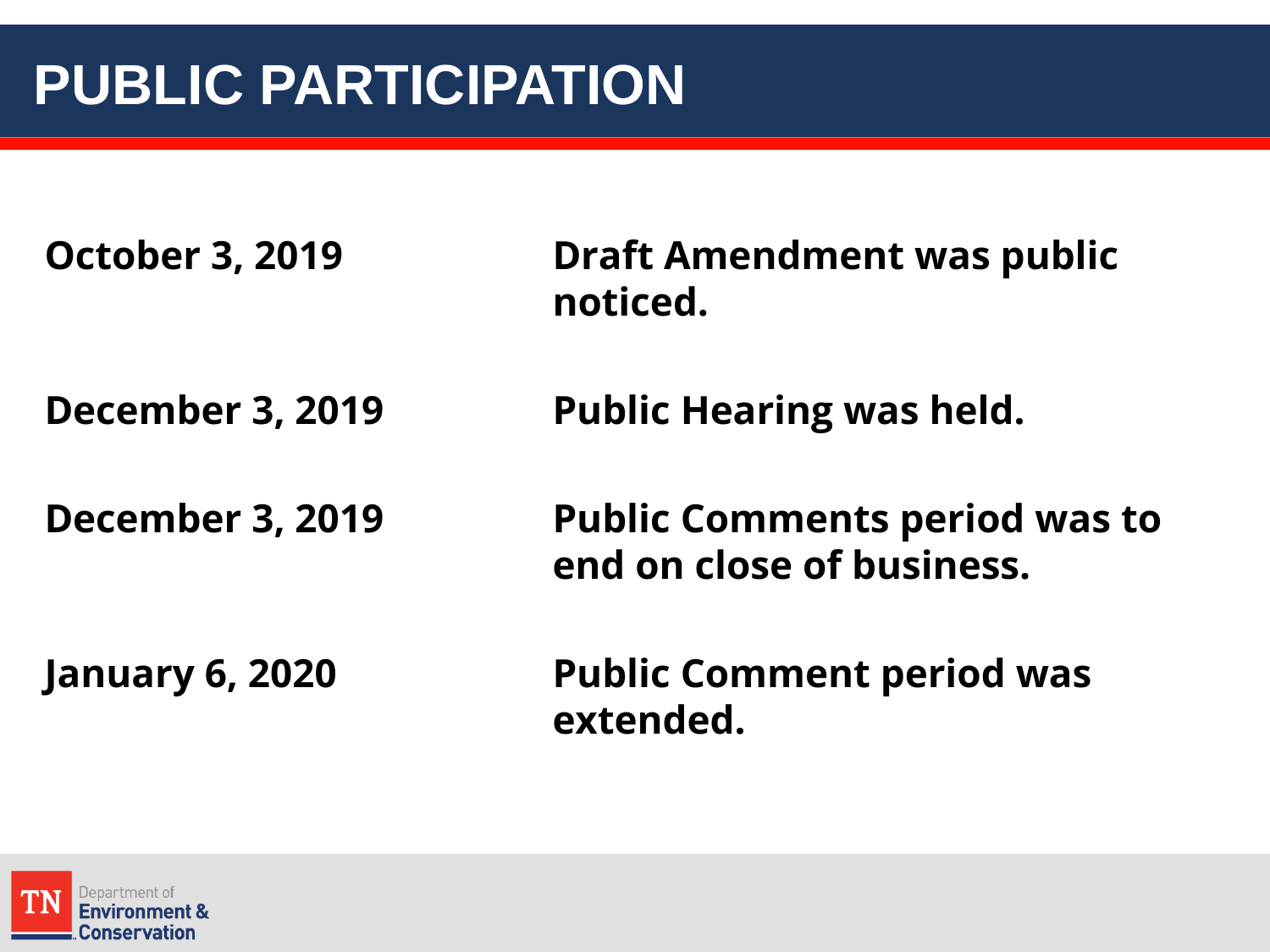

# PUBLIC PARTICIPATION

October 3, 2019	 	Draft Amendment was public 					noticed.

December 3, 2019 		Public Hearing was held.

December 3, 2019 		Public Comments period was to 					end on close of business.

January 6, 2020		Public Comment period was 					extended.